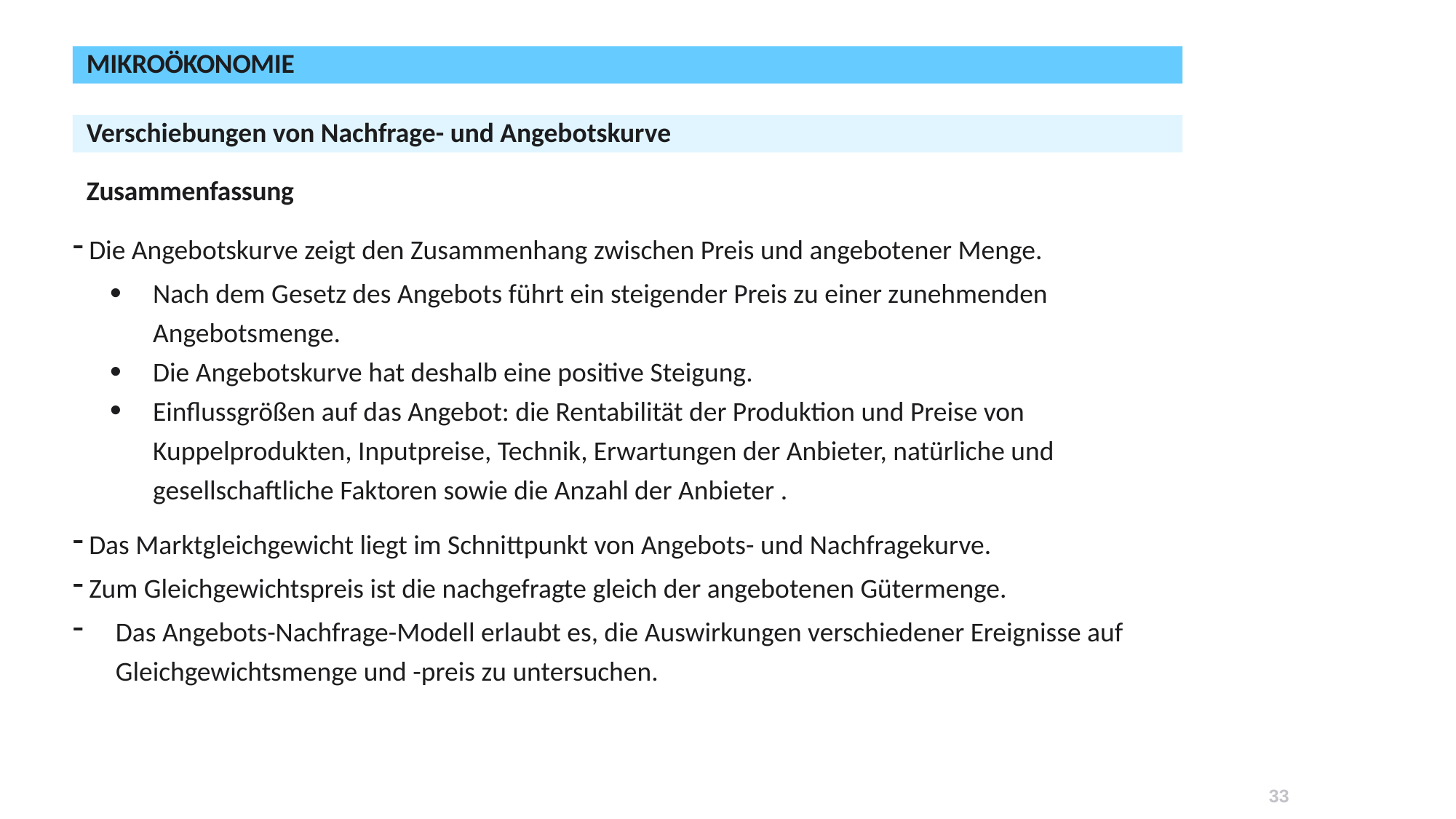

Mikroökonomie
Verschiebungen von Nachfrage- und Angebotskurve
# Zusammenfassung
Die Angebotskurve zeigt den Zusammenhang zwischen Preis und angebotener Menge.
Nach dem Gesetz des Angebots führt ein steigender Preis zu einer zunehmenden Angebotsmenge.
Die Angebotskurve hat deshalb eine positive Steigung.
Einflussgrößen auf das Angebot: die Rentabilität der Produktion und Preise von Kuppelprodukten, Inputpreise, Technik, Erwartungen der Anbieter, natürliche und gesellschaftliche Faktoren sowie die Anzahl der Anbieter .
Das Marktgleichgewicht liegt im Schnittpunkt von Angebots- und Nachfragekurve.
Zum Gleichgewichtspreis ist die nachgefragte gleich der angebotenen Gütermenge.
Das Angebots-Nachfrage-Modell erlaubt es, die Auswirkungen verschiedener Ereignisse auf Gleichgewichtsmenge und -preis zu untersuchen.

33